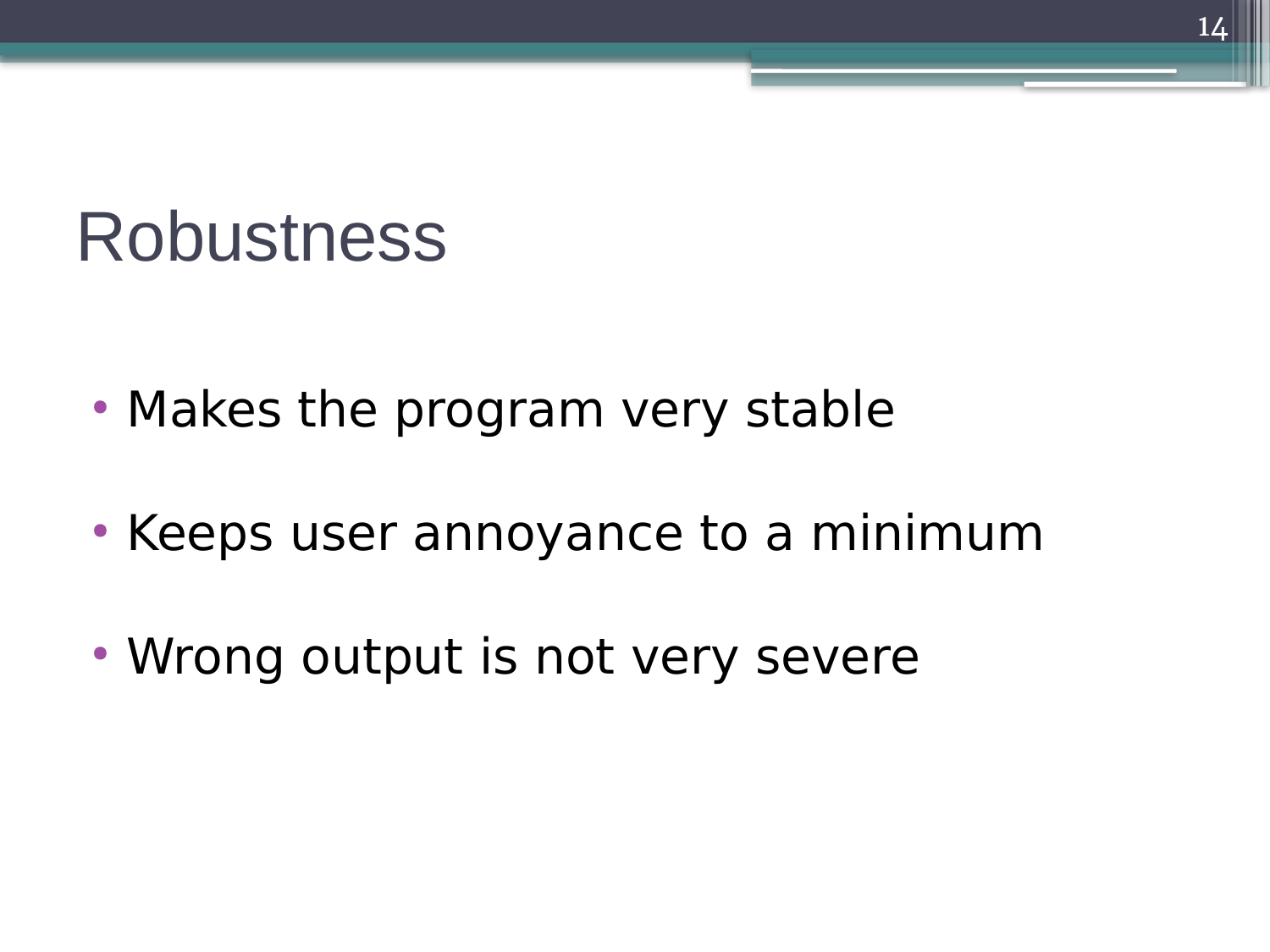

14
# Robustness
Makes the program very stable
Keeps user annoyance to a minimum
Wrong output is not very severe